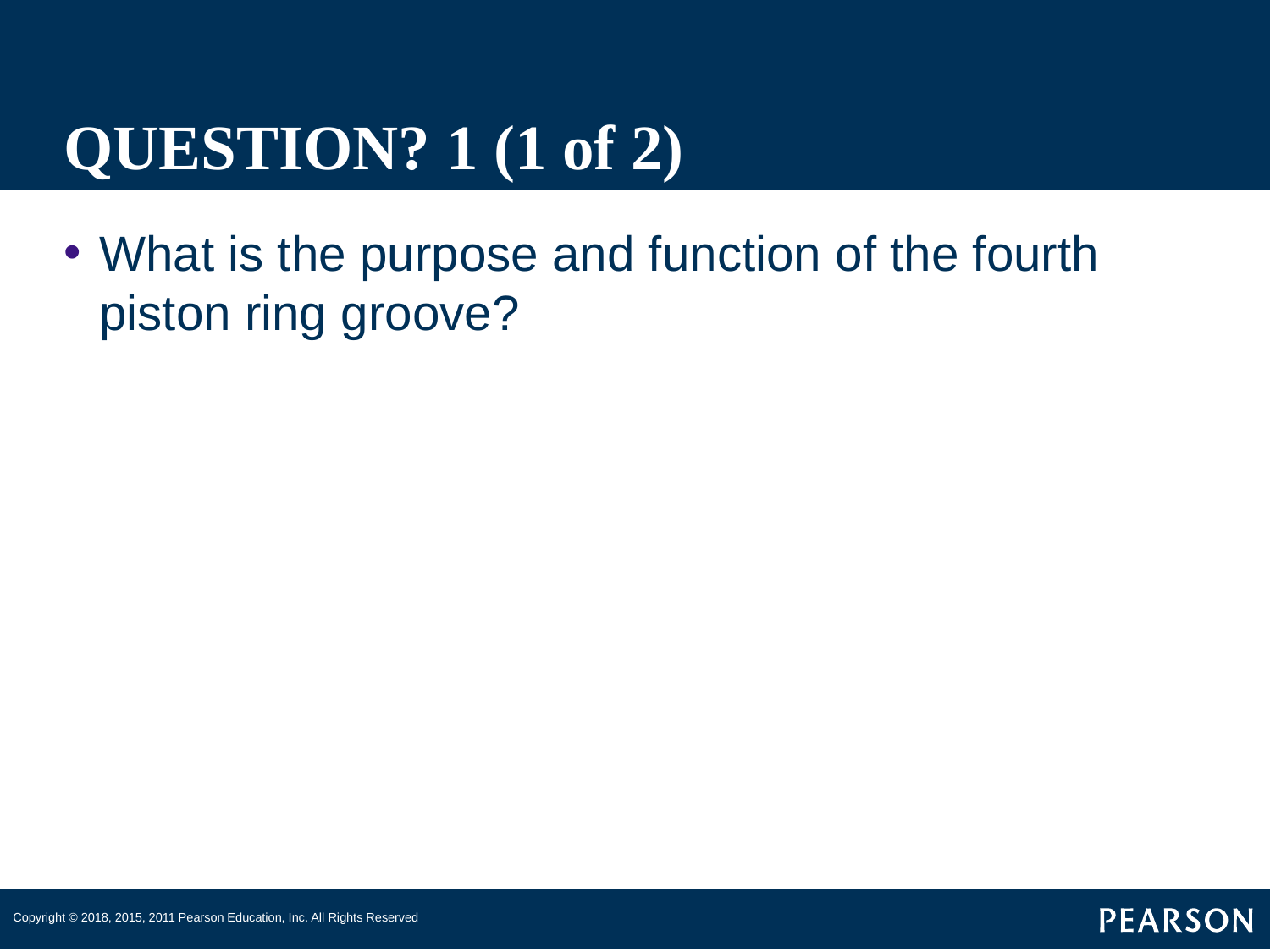

# QUESTION? 1 (1 of 2)
What is the purpose and function of the fourth piston ring groove?